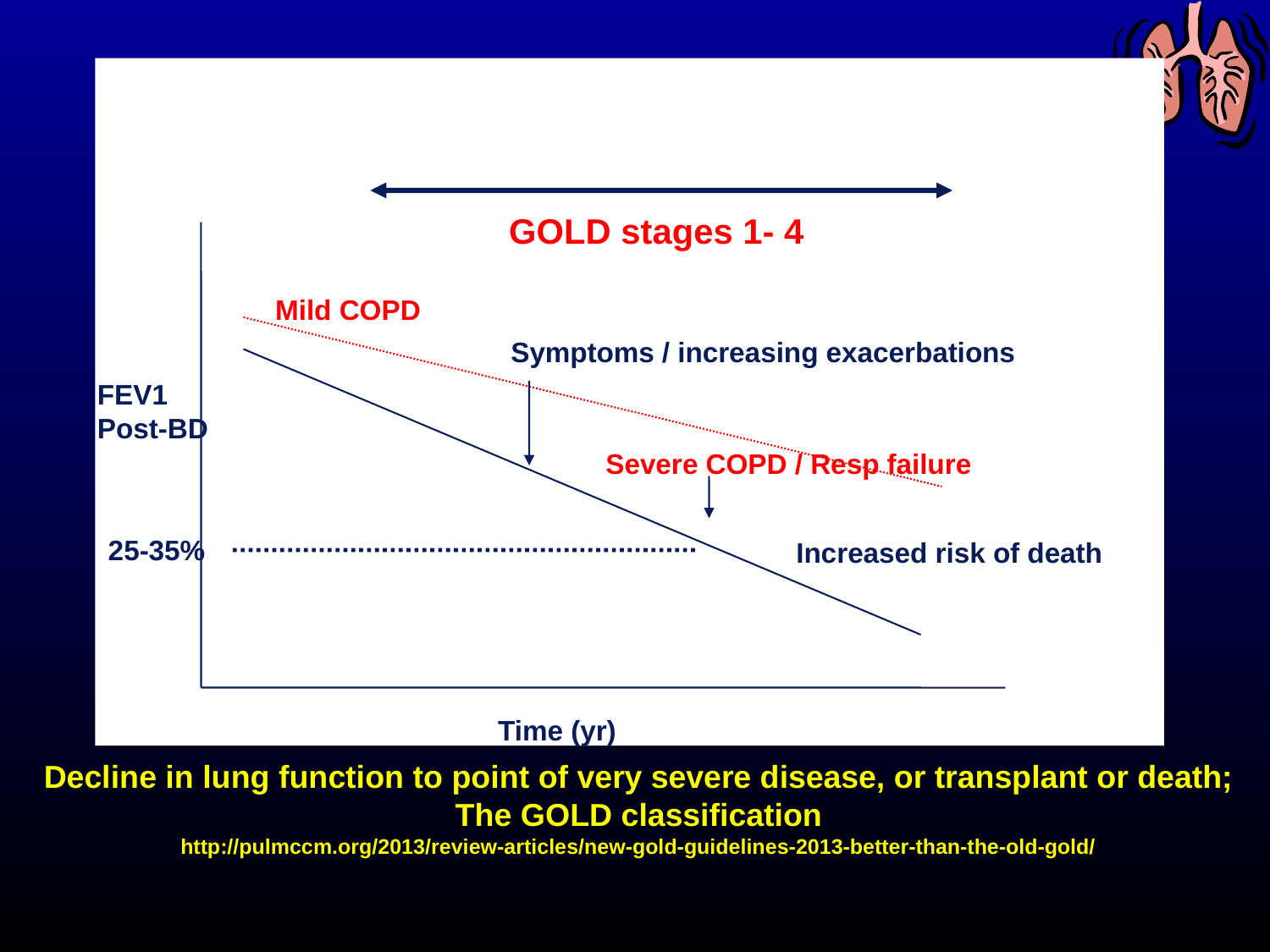

GOLD stages 1- 4

Mild COPD

Symptoms / increasing exacerbations

FEV1
Post-BD

Severe COPD / Resp failure

25-35%
Increased risk of death

Time (yr)
Decline in lung function to point of very severe disease, or transplant or death;
The GOLD classification
http://pulmccm.org/2013/review-articles/new-gold-guidelines-2013-better-than-the-old-gold/